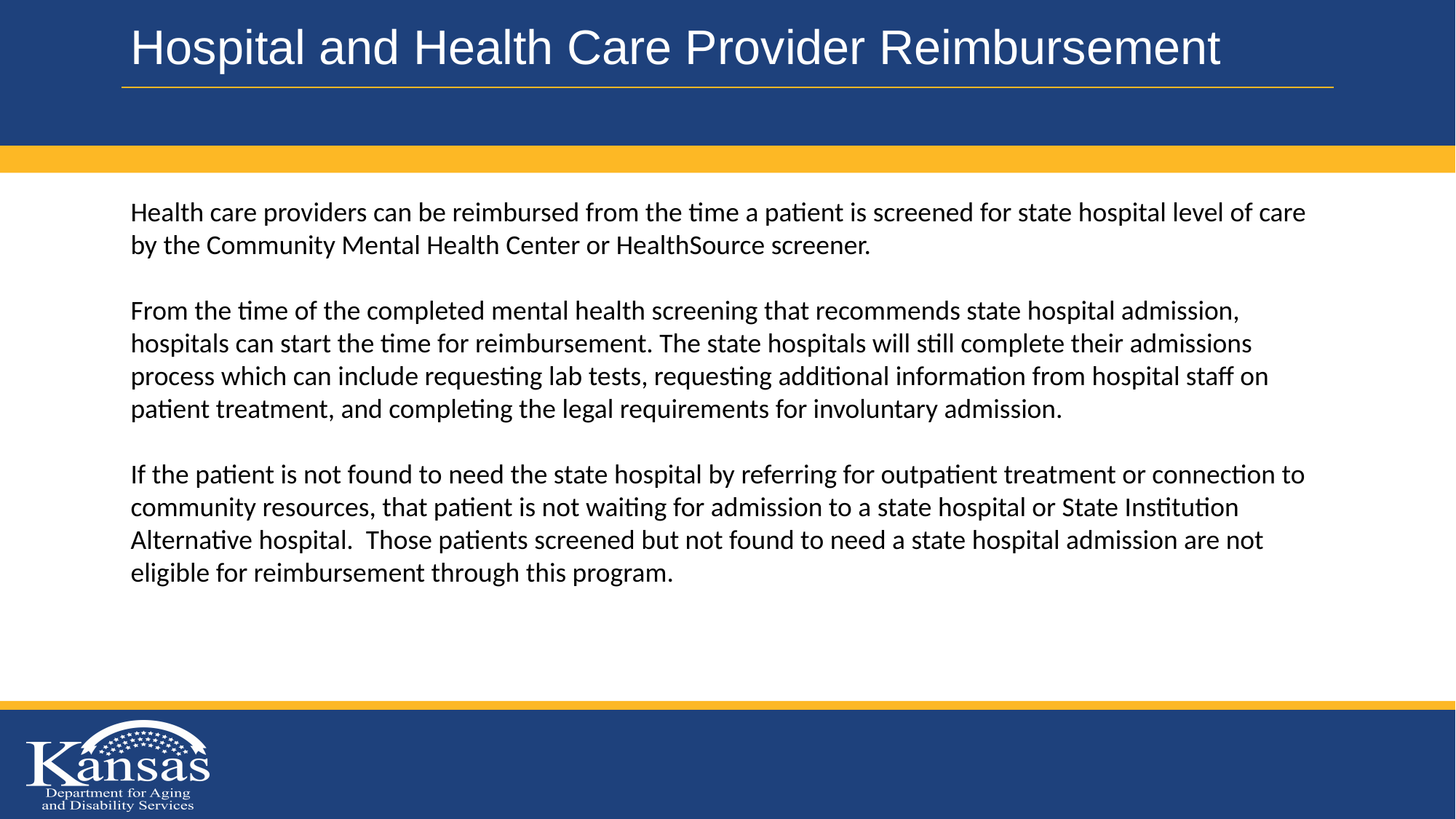

# Hospital and Health Care Provider Reimbursement

Health care providers can be reimbursed from the time a patient is screened for state hospital level of care by the Community Mental Health Center or HealthSource screener.

From the time of the completed mental health screening that recommends state hospital admission, hospitals can start the time for reimbursement. The state hospitals will still complete their admissions process which can include requesting lab tests, requesting additional information from hospital staff on patient treatment, and completing the legal requirements for involuntary admission.

If the patient is not found to need the state hospital by referring for outpatient treatment or connection to community resources, that patient is not waiting for admission to a state hospital or State Institution Alternative hospital.  Those patients screened but not found to need a state hospital admission are not eligible for reimbursement through this program.